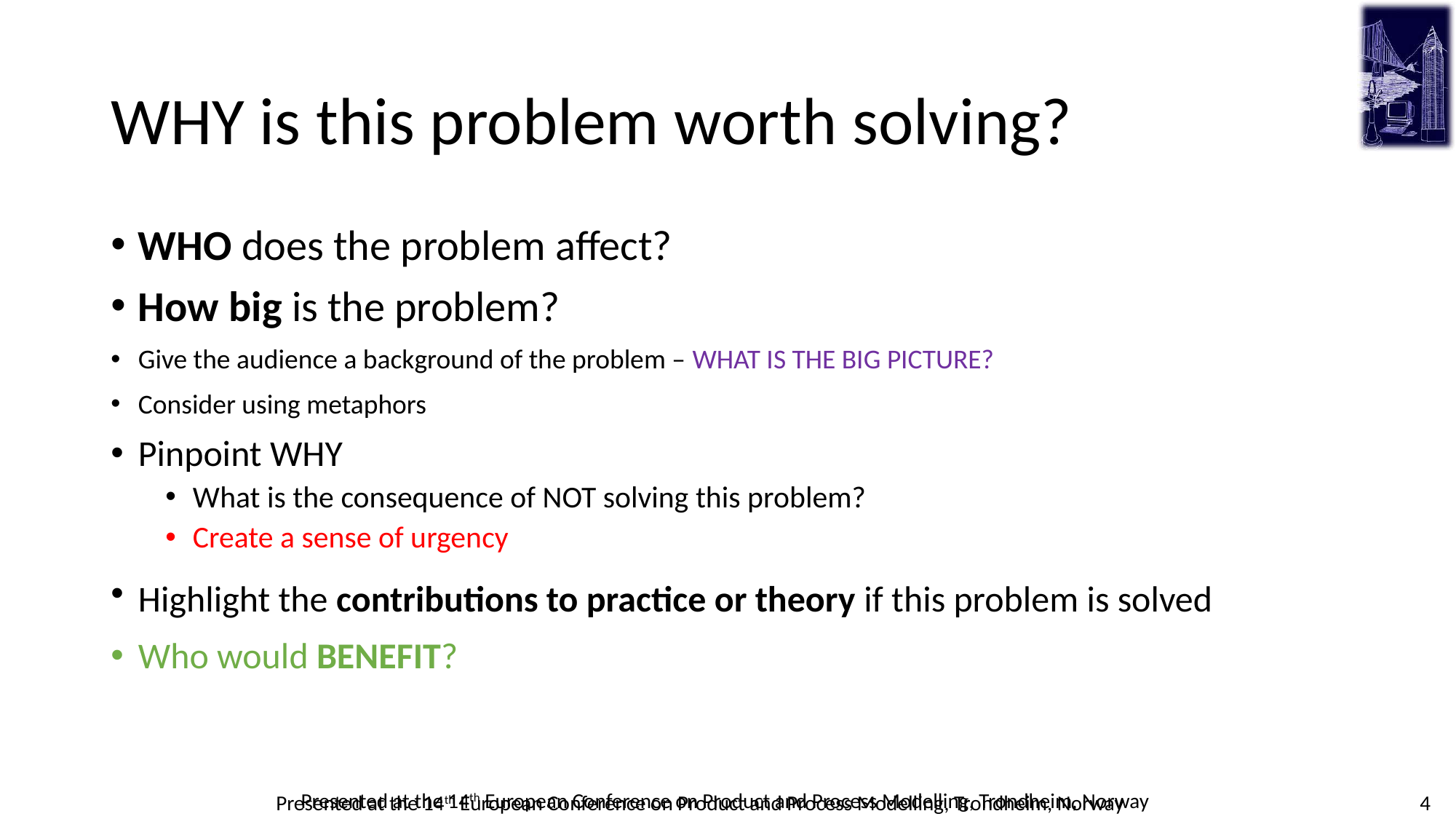

# WHY is this problem worth solving?
WHO does the problem affect?
How big is the problem?
Give the audience a background of the problem – WHAT IS THE BIG PICTURE?
Consider using metaphors
Pinpoint WHY
What is the consequence of NOT solving this problem?
Create a sense of urgency
Highlight the contributions to practice or theory if this problem is solved
Who would BENEFIT?

Presented at the 14th European Conference on Product and Process Modelling, Trondheim, Norway
4